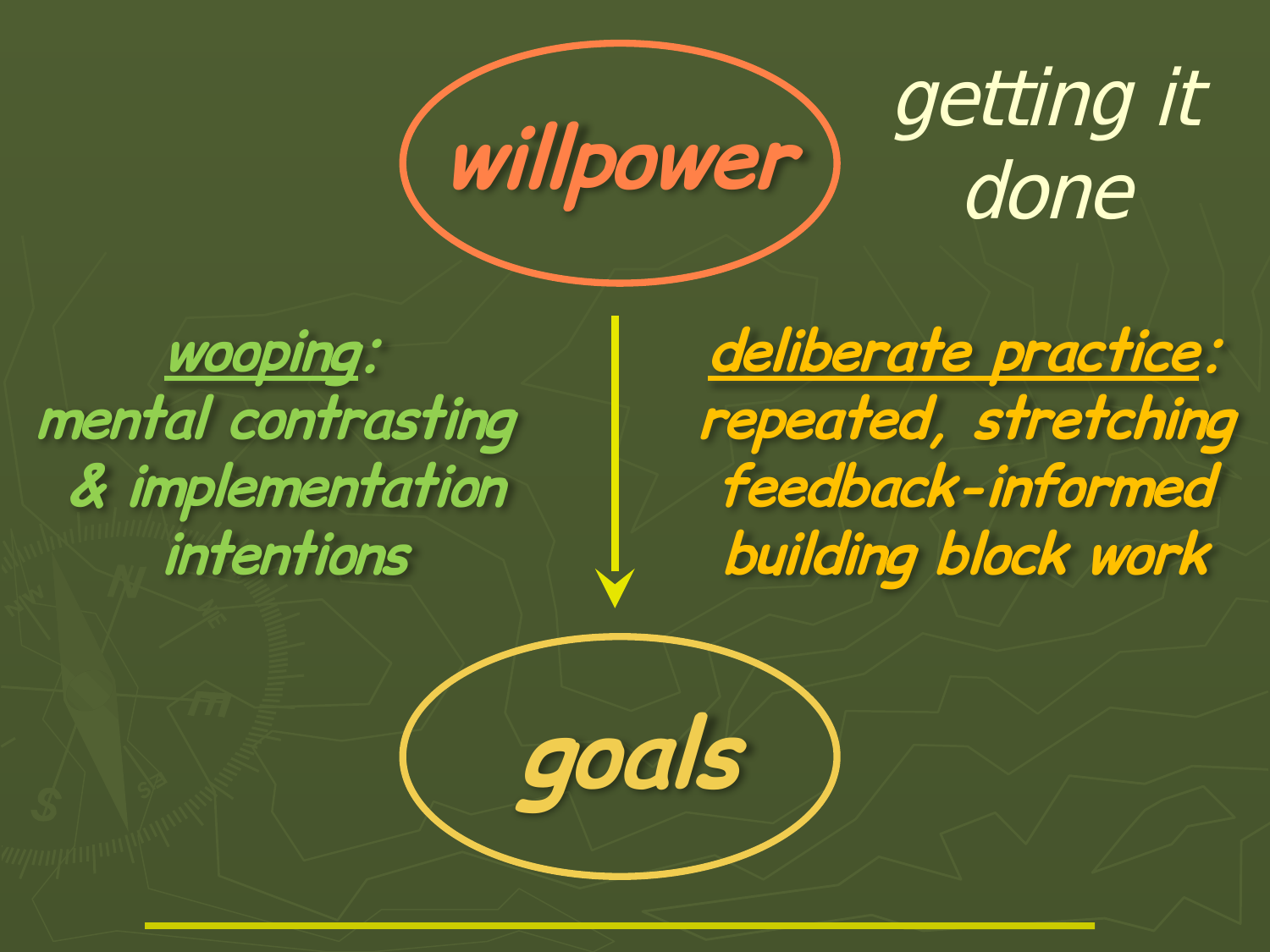

getting it done
# willpower
wooping:
mental contrasting  & implementation intentions
deliberate practice:
repeated, stretching feedback-informed
building block work

goals